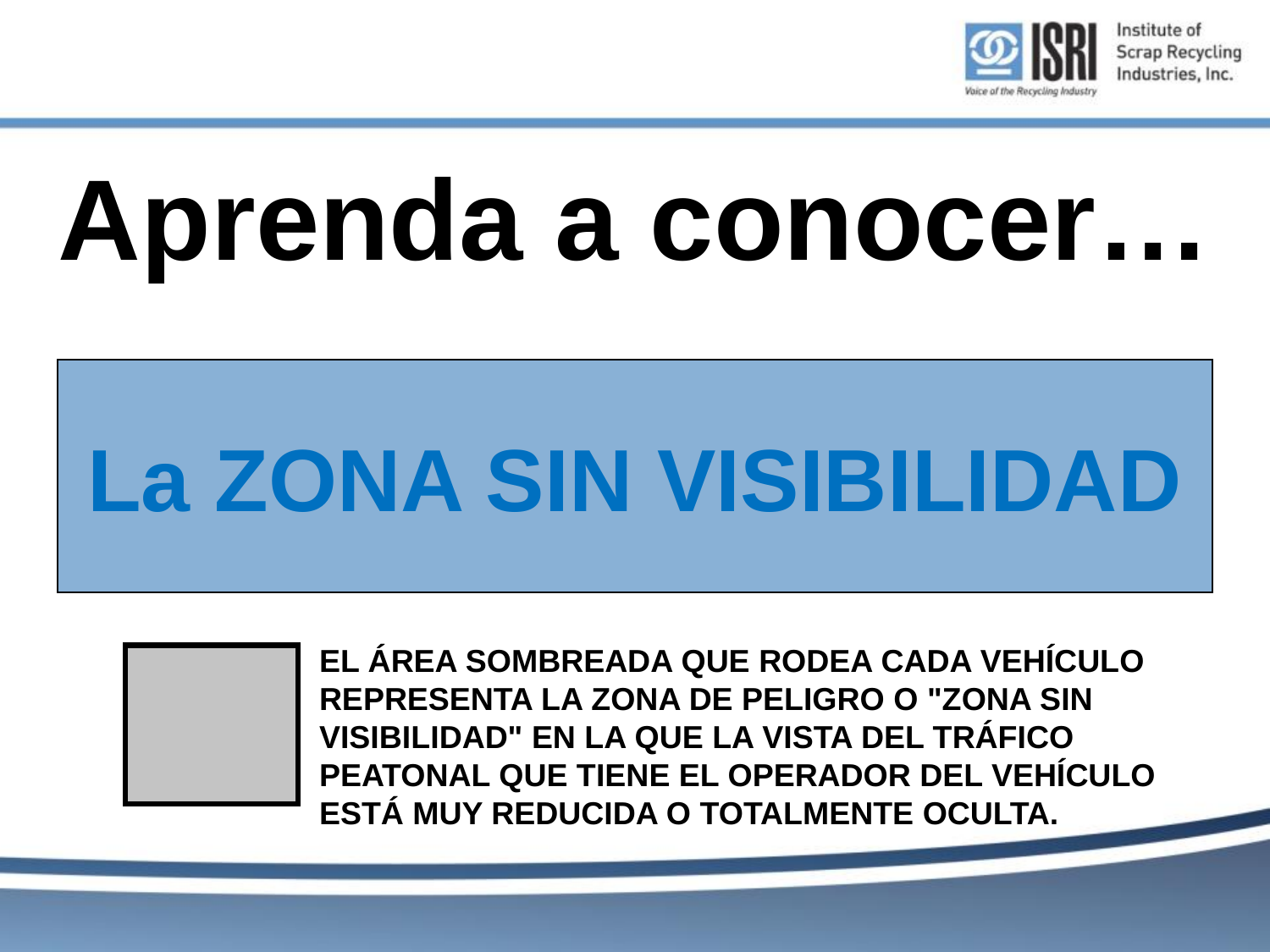

Aprenda a conocer…
La ZONA SIN VISIBILIDAD
EL ÁREA SOMBREADA QUE RODEA CADA VEHÍCULO REPRESENTA LA ZONA DE PELIGRO O "ZONA SIN VISIBILIDAD" EN LA QUE LA VISTA DEL TRÁFICO PEATONAL QUE TIENE EL OPERADOR DEL VEHÍCULO ESTÁ MUY REDUCIDA O TOTALMENTE OCULTA.